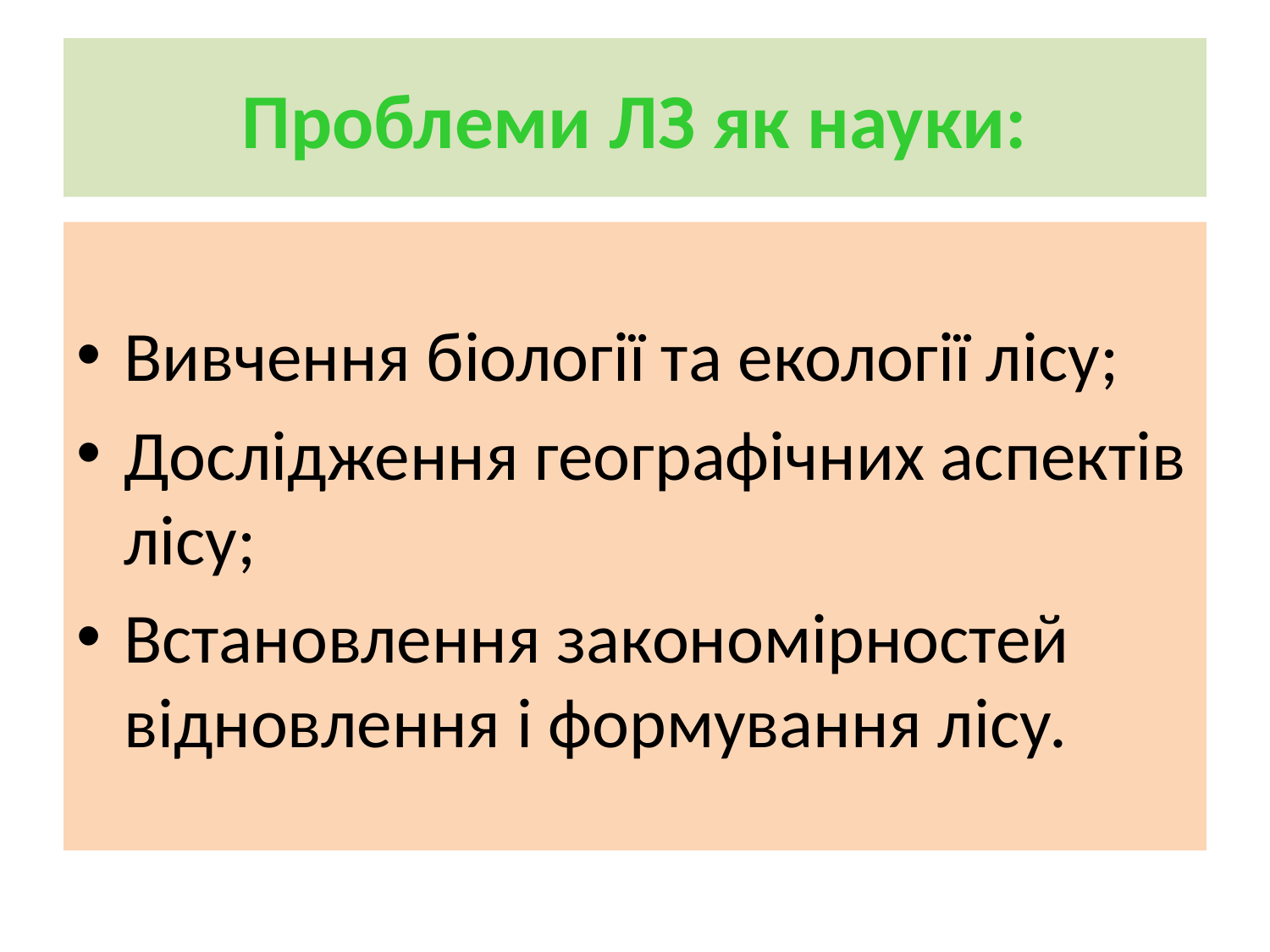

# Проблеми ЛЗ як науки:
Вивчення біології та екології лісу;
Дослідження географічних аспектів лісу;
Встановлення закономірностей відновлення і формування лісу.